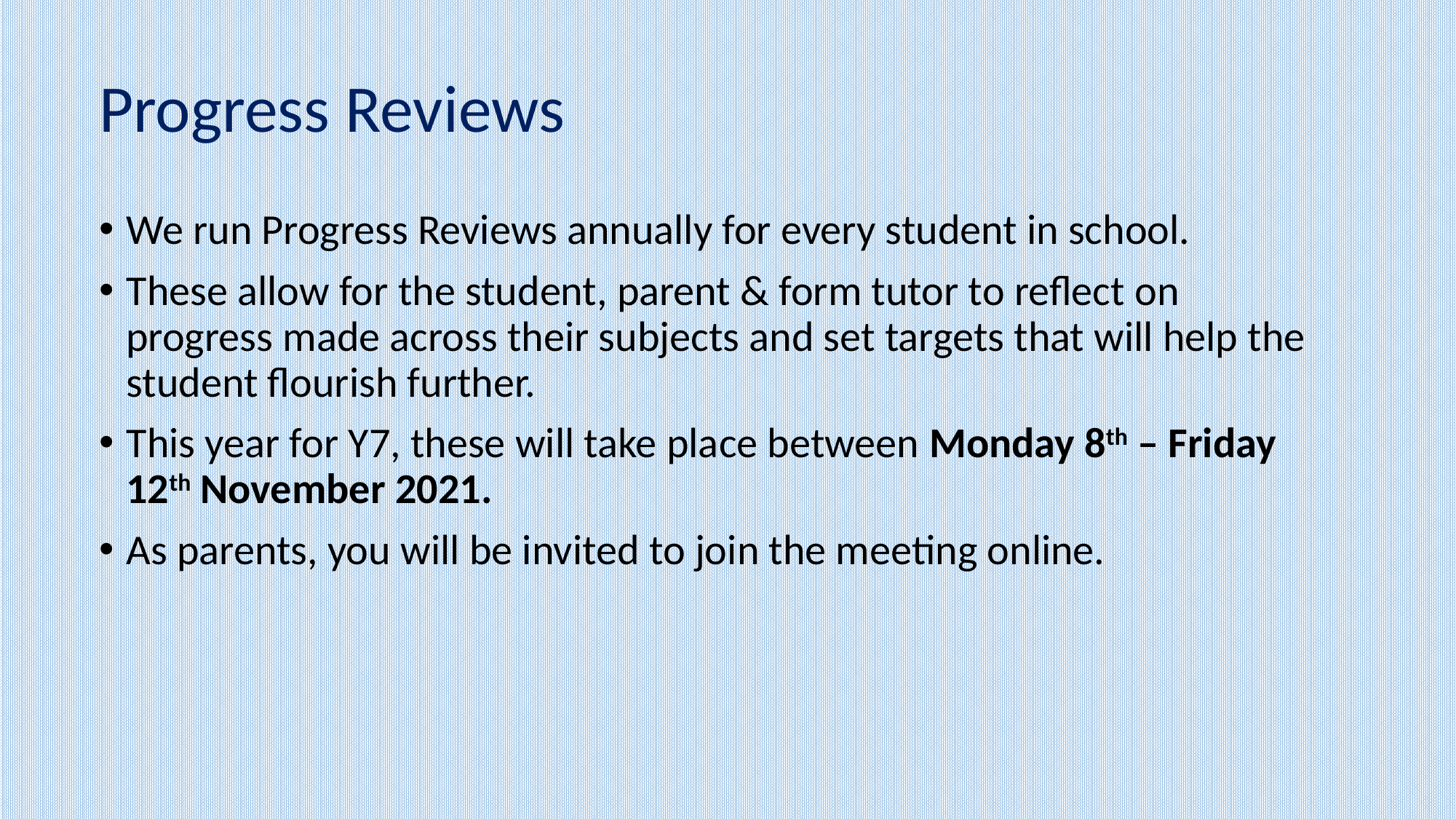

# Progress Reviews
We run Progress Reviews annually for every student in school.
These allow for the student, parent & form tutor to reflect on progress made across their subjects and set targets that will help the student flourish further.
This year for Y7, these will take place between Monday 8th – Friday 12th November 2021.
As parents, you will be invited to join the meeting online.